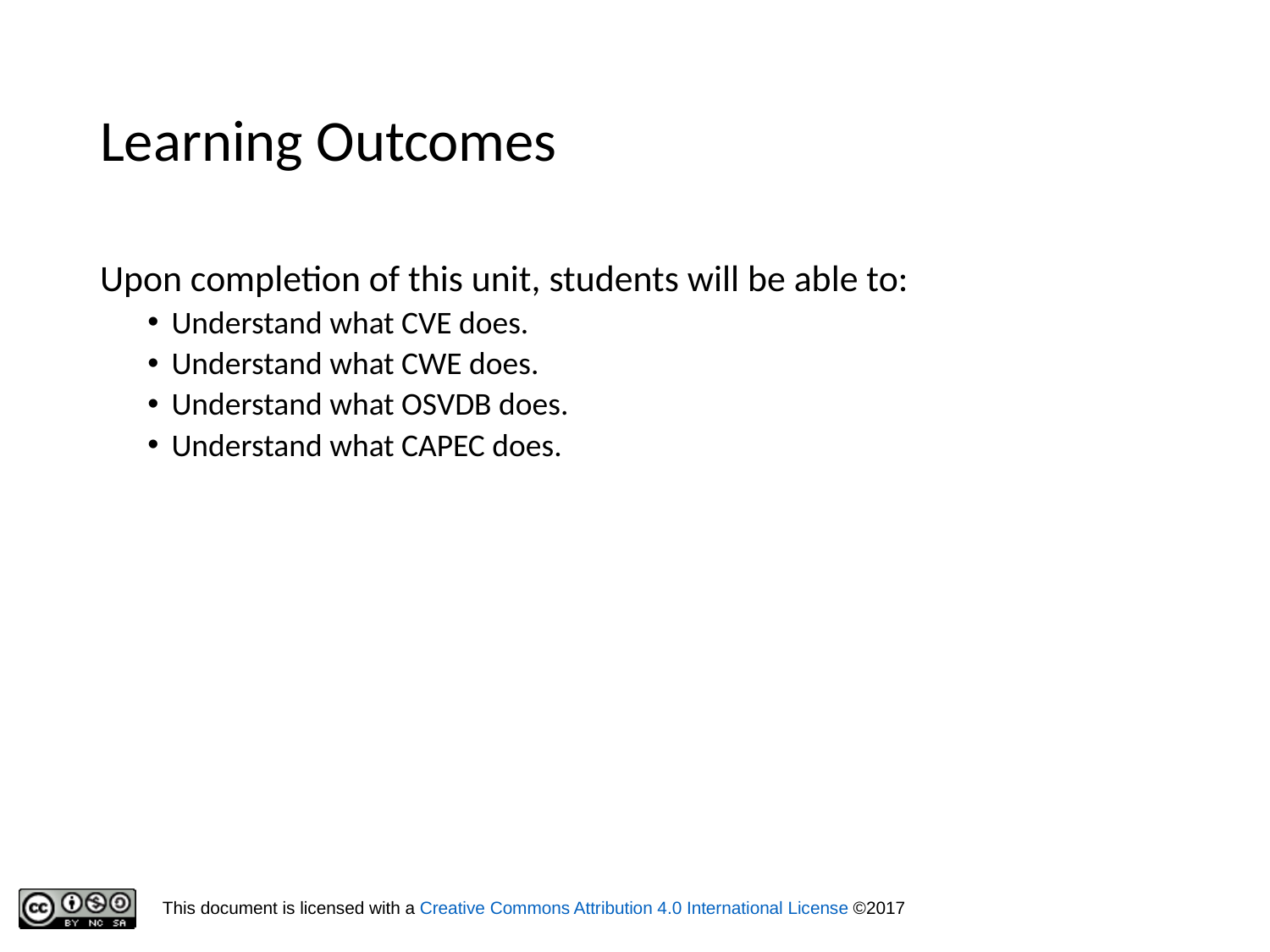

# Learning Outcomes
Upon completion of this unit, students will be able to:
Understand what CVE does.
Understand what CWE does.
Understand what OSVDB does.
Understand what CAPEC does.